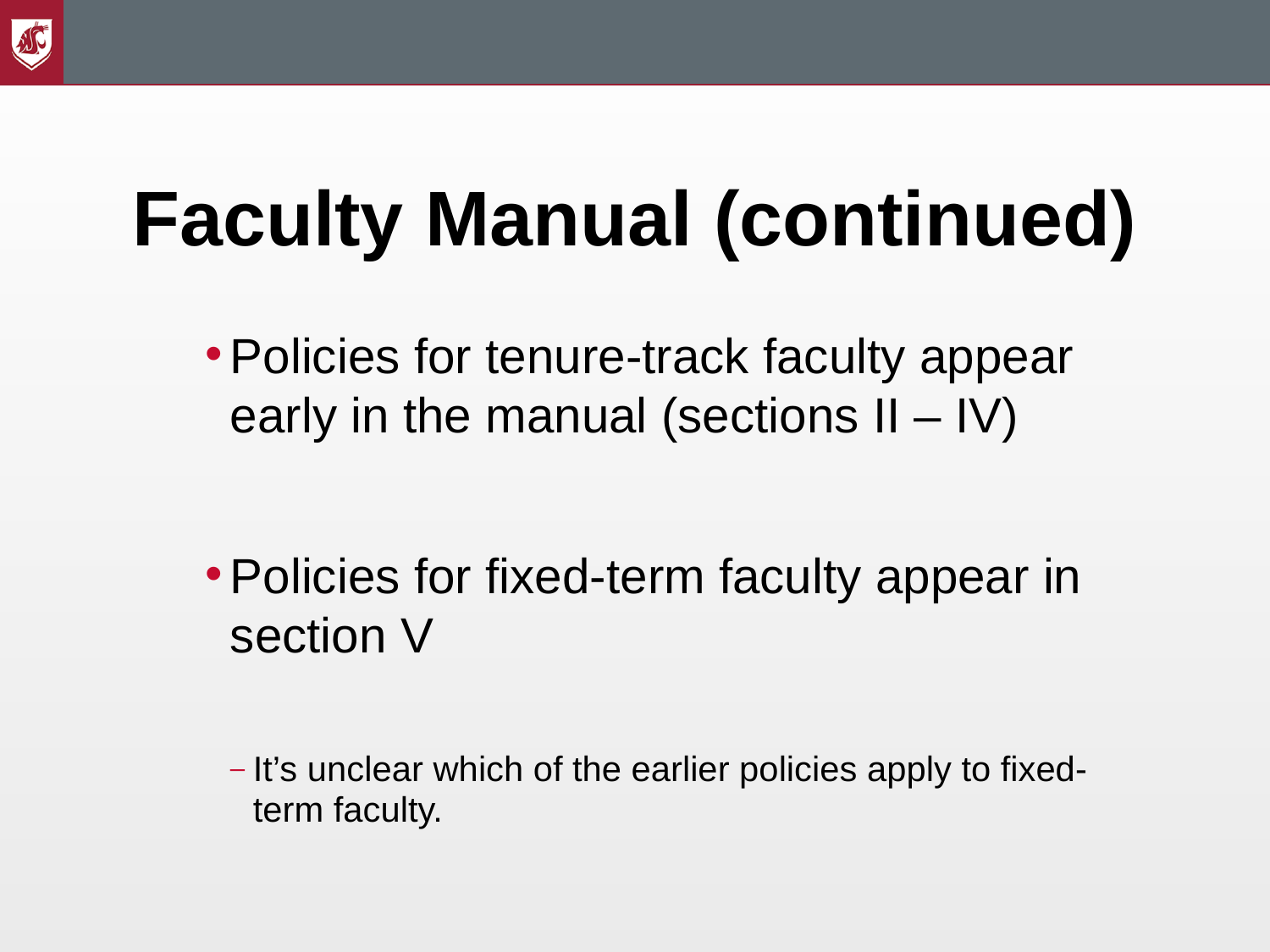

# Faculty Manual (continued)
Policies for tenure-track faculty appear early in the manual (sections II – IV)

Policies for fixed-term faculty appear in section V

It’s unclear which of the earlier policies apply to fixed-term faculty.